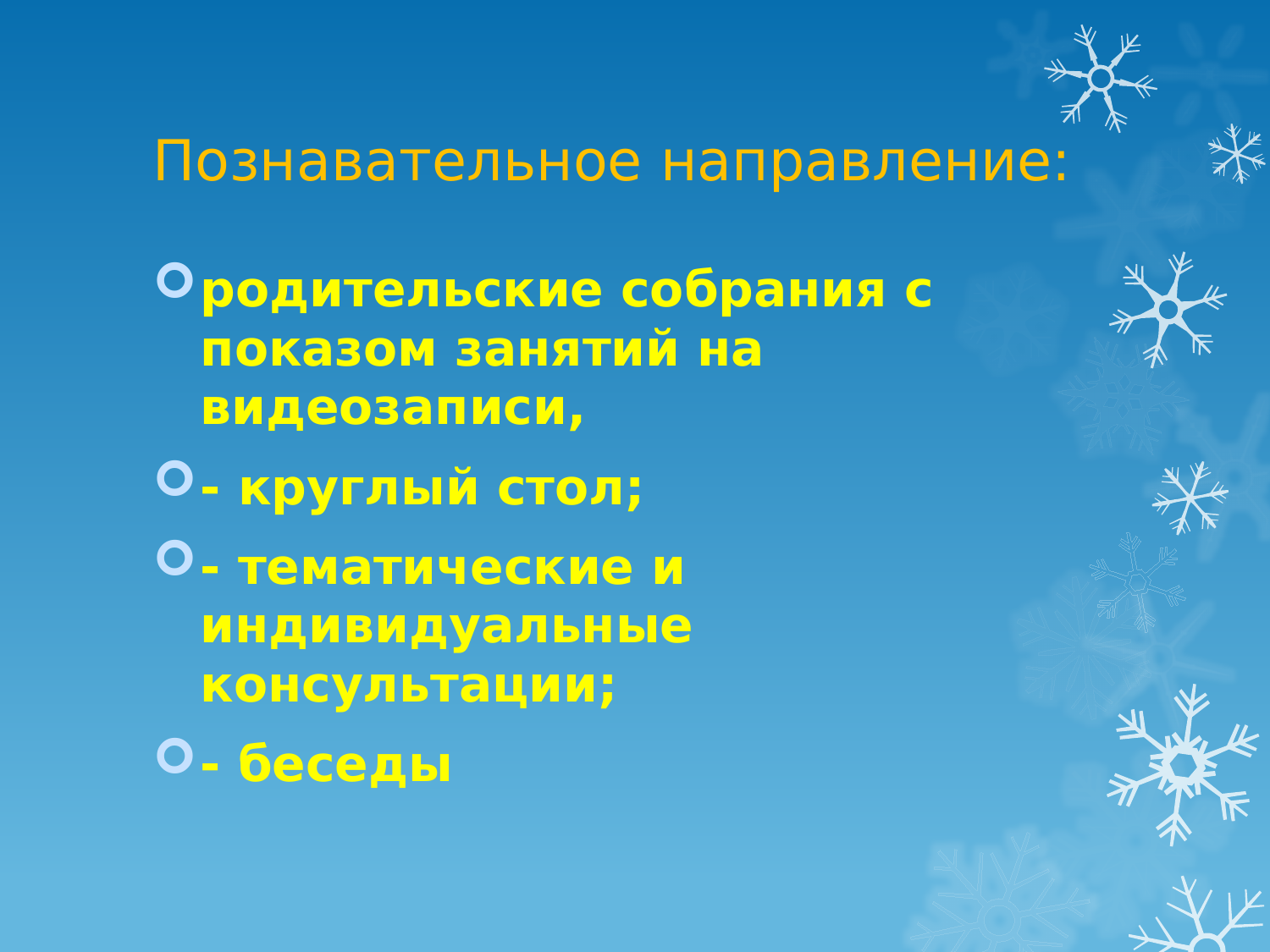

# Познавательное направление:
родительские собрания с показом занятий на видеозаписи,
- круглый стол;
- тематические и индивидуальные консультации;
- беседы